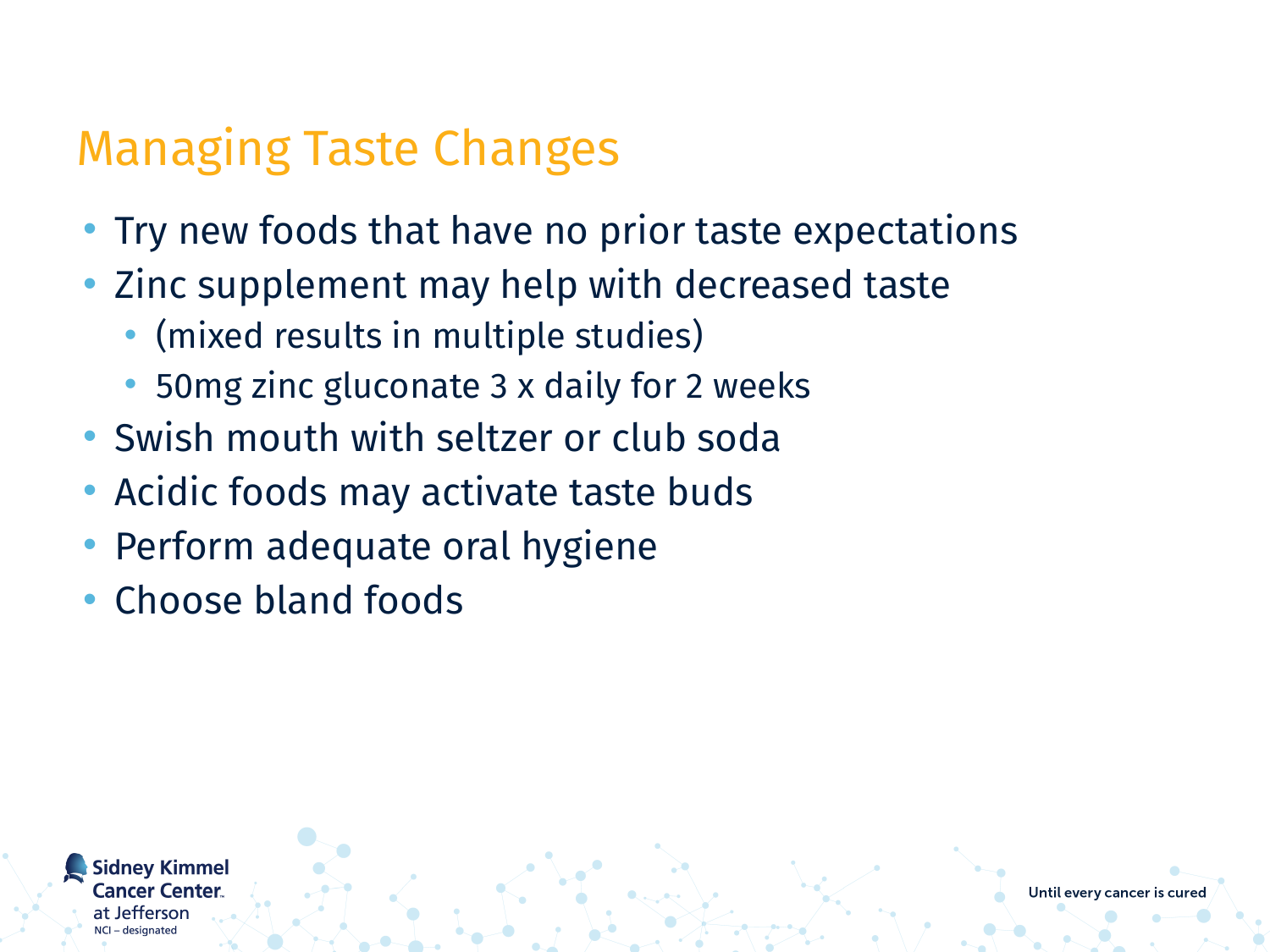

# Managing Taste Changes
Try new foods that have no prior taste expectations
Zinc supplement may help with decreased taste
(mixed results in multiple studies)
50mg zinc gluconate 3 x daily for 2 weeks
Swish mouth with seltzer or club soda
Acidic foods may activate taste buds
Perform adequate oral hygiene
Choose bland foods